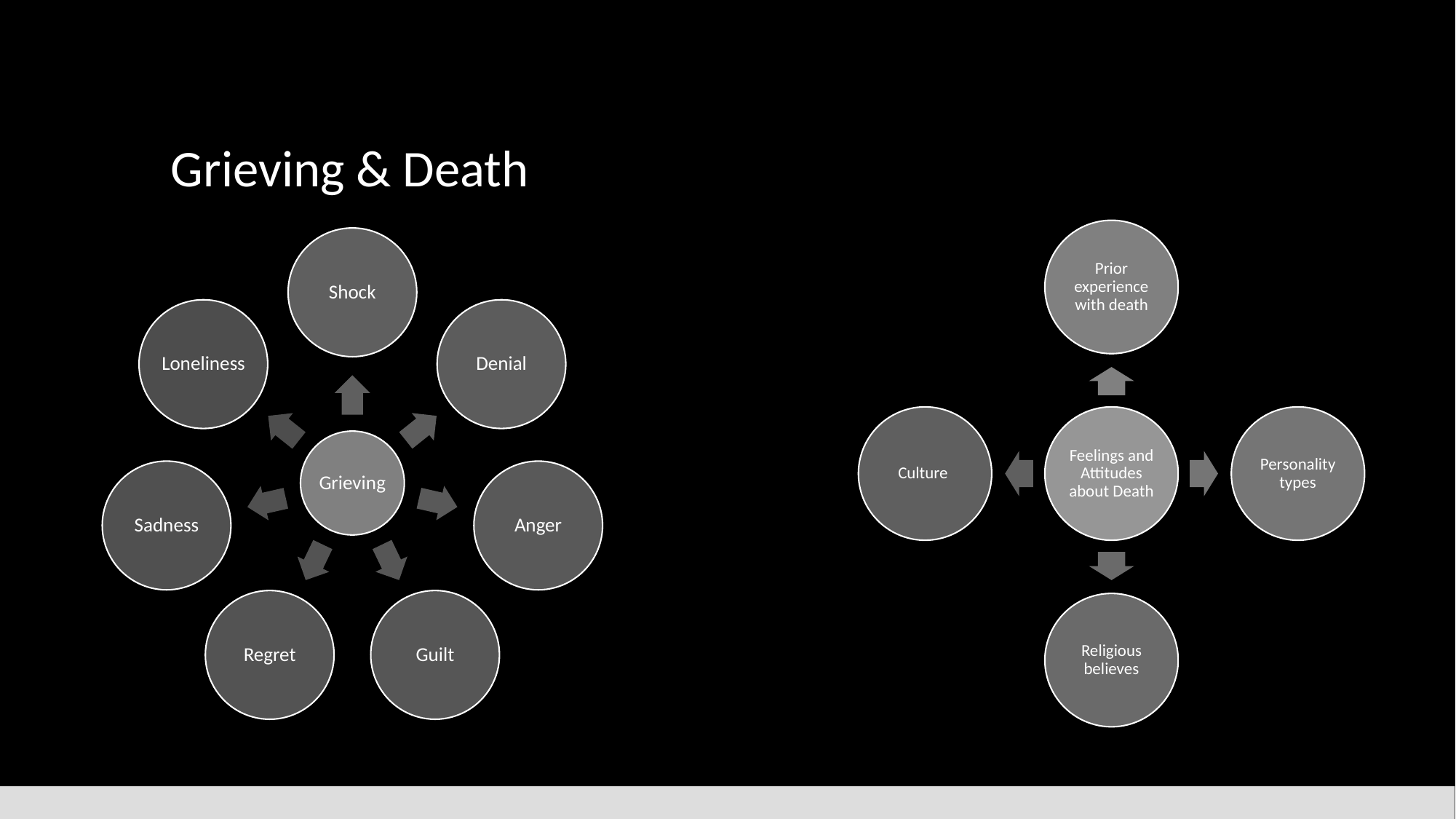

# Grieving & Death
Feelings and Attitudes about Death

Prior experience with death

Personality types

Religious believes

Culture
Grieving

Shock

Denial

Anger

Guilt

Regret

Sadness

Loneliness